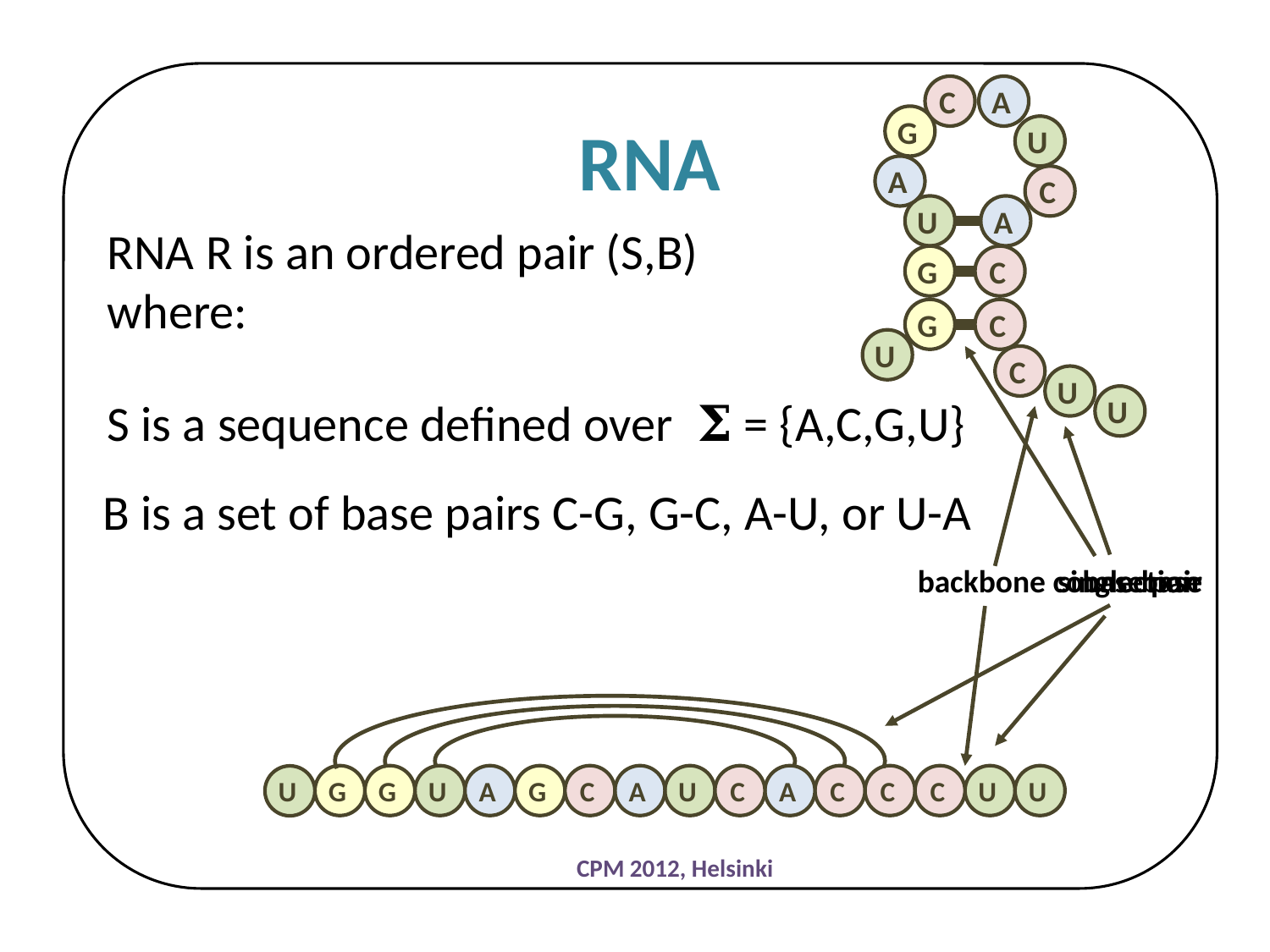

C
A
G
U
A
C
U
A
G
C
G
C
U
C
U
U
RNA
RNA R is an ordered pair (S,B)
where:
base pair
S is a sequence defined over  𝚺 = {A,C,G,U}

backbone connection
single base
B is a set of base pairs C-G, G-C, A-U, or U-A

G
G
U
A
G
C
A
U
C
A
C
C
C
U
U
U
CPM 2012, Helsinki